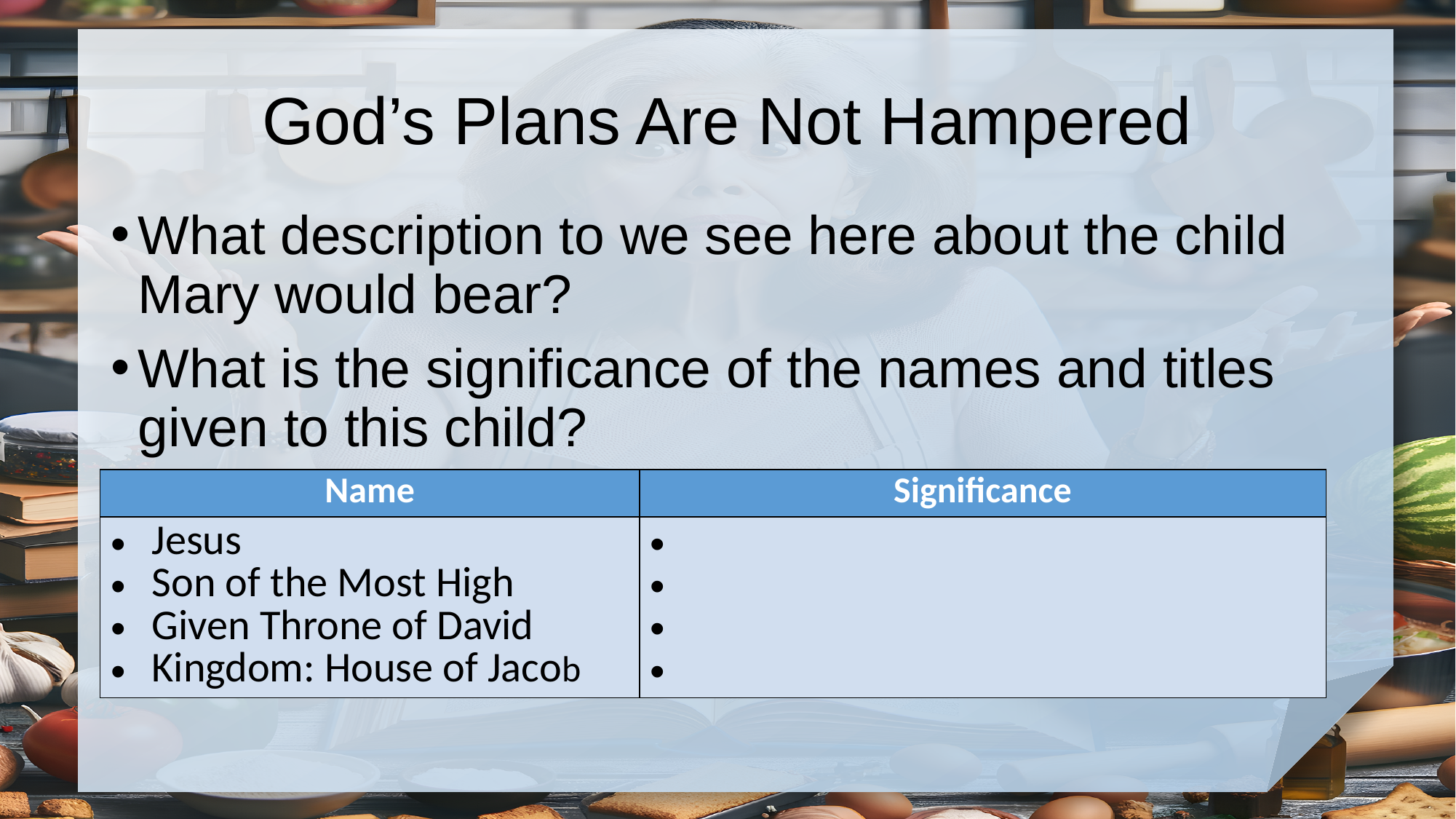

# God’s Plans Are Not Hampered
What description to we see here about the child Mary would bear?
What is the significance of the names and titles given to this child?

| Name | Significance |
| --- | --- |
| Jesus Son of the Most High Given Throne of David Kingdom: House of Jacob |  |